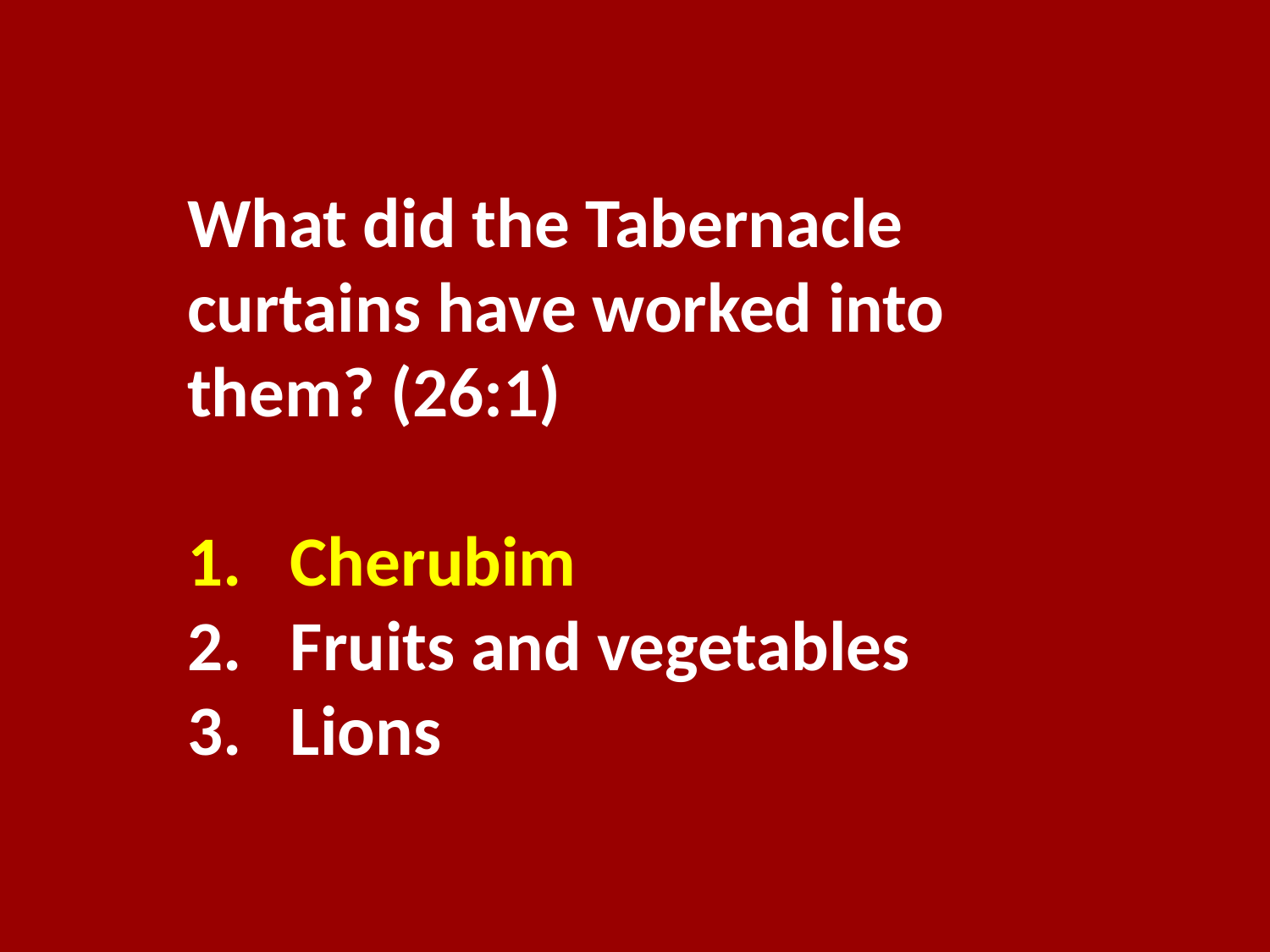

What did the Tabernacle curtains have worked into them? (26:1)

Cherubim
Fruits and vegetables
Lions